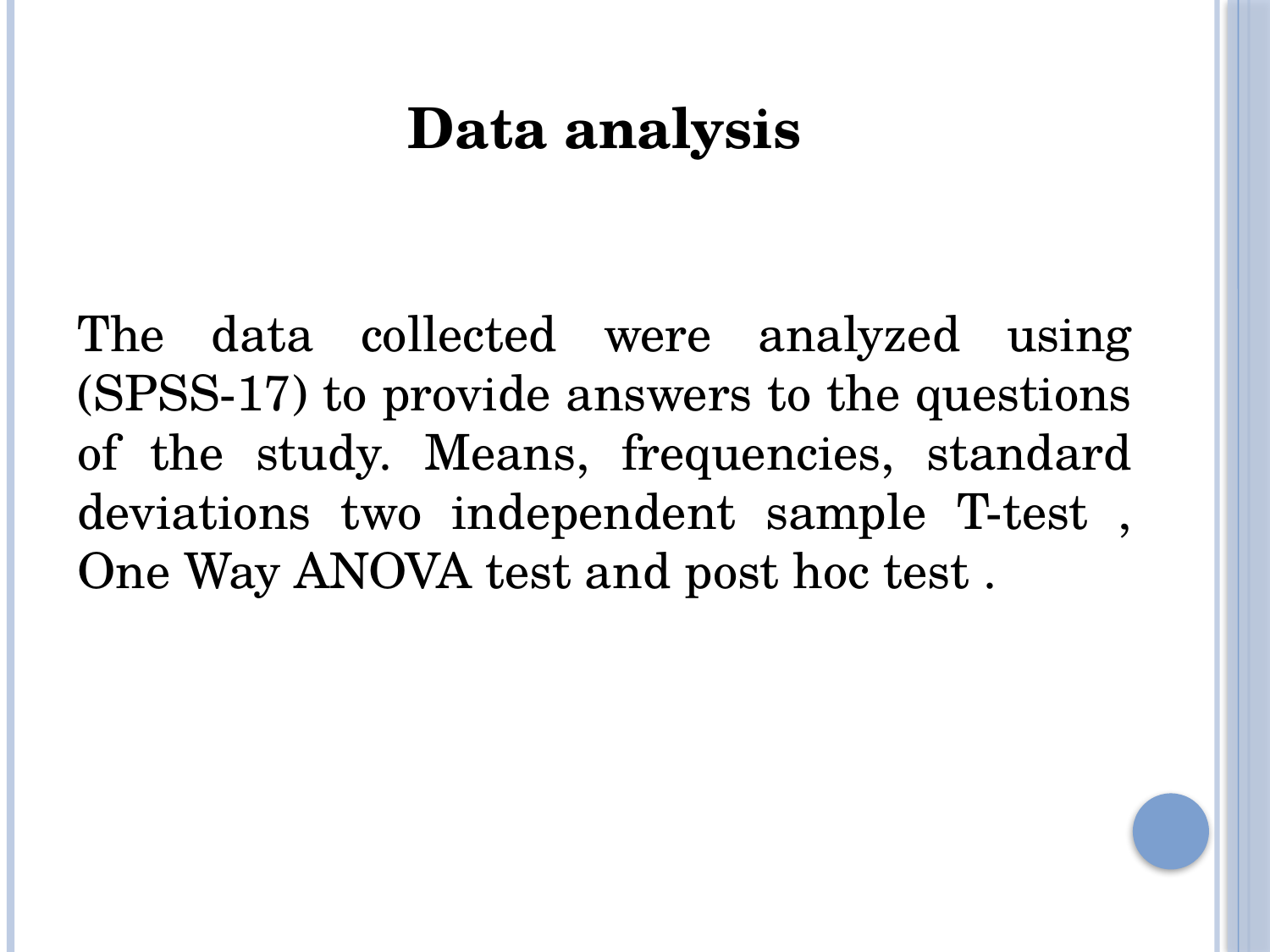

Data analysis
The data collected were analyzed using (SPSS-17) to provide answers to the questions of the study. Means, frequencies, standard deviations two independent sample T-test , One Way ANOVA test and post hoc test .